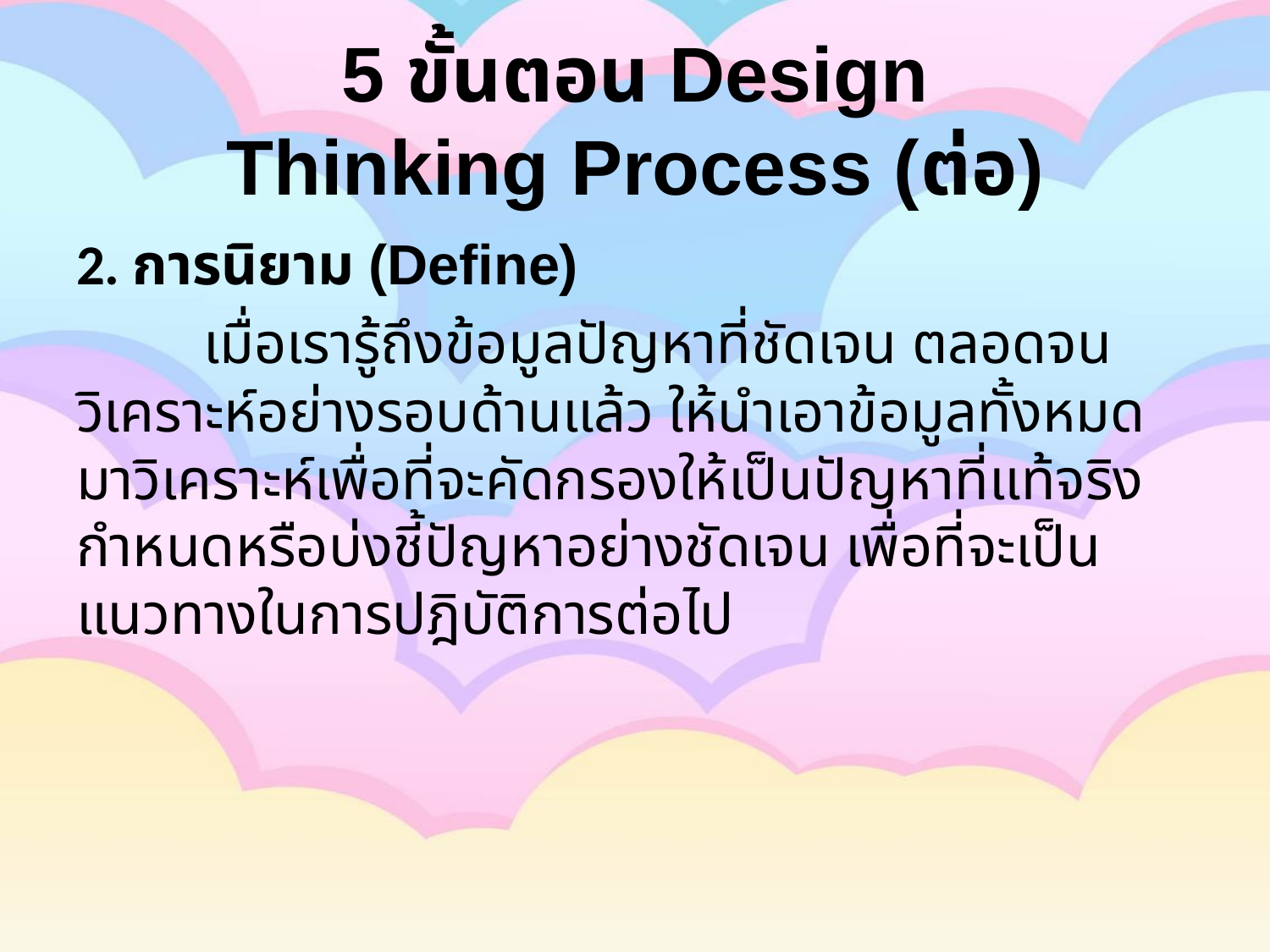

# 5 ขั้นตอน Design Thinking Process (ต่อ)
2. การนิยาม (Define)
	เมื่อเรารู้ถึงข้อมูลปัญหาที่ชัดเจน ตลอดจนวิเคราะห์อย่างรอบด้านแล้ว ให้นำเอาข้อมูลทั้งหมดมาวิเคราะห์เพื่อที่จะคัดกรองให้เป็นปัญหาที่แท้จริง กำหนดหรือบ่งชี้ปัญหาอย่างชัดเจน เพื่อที่จะเป็นแนวทางในการปฎิบัติการต่อไป